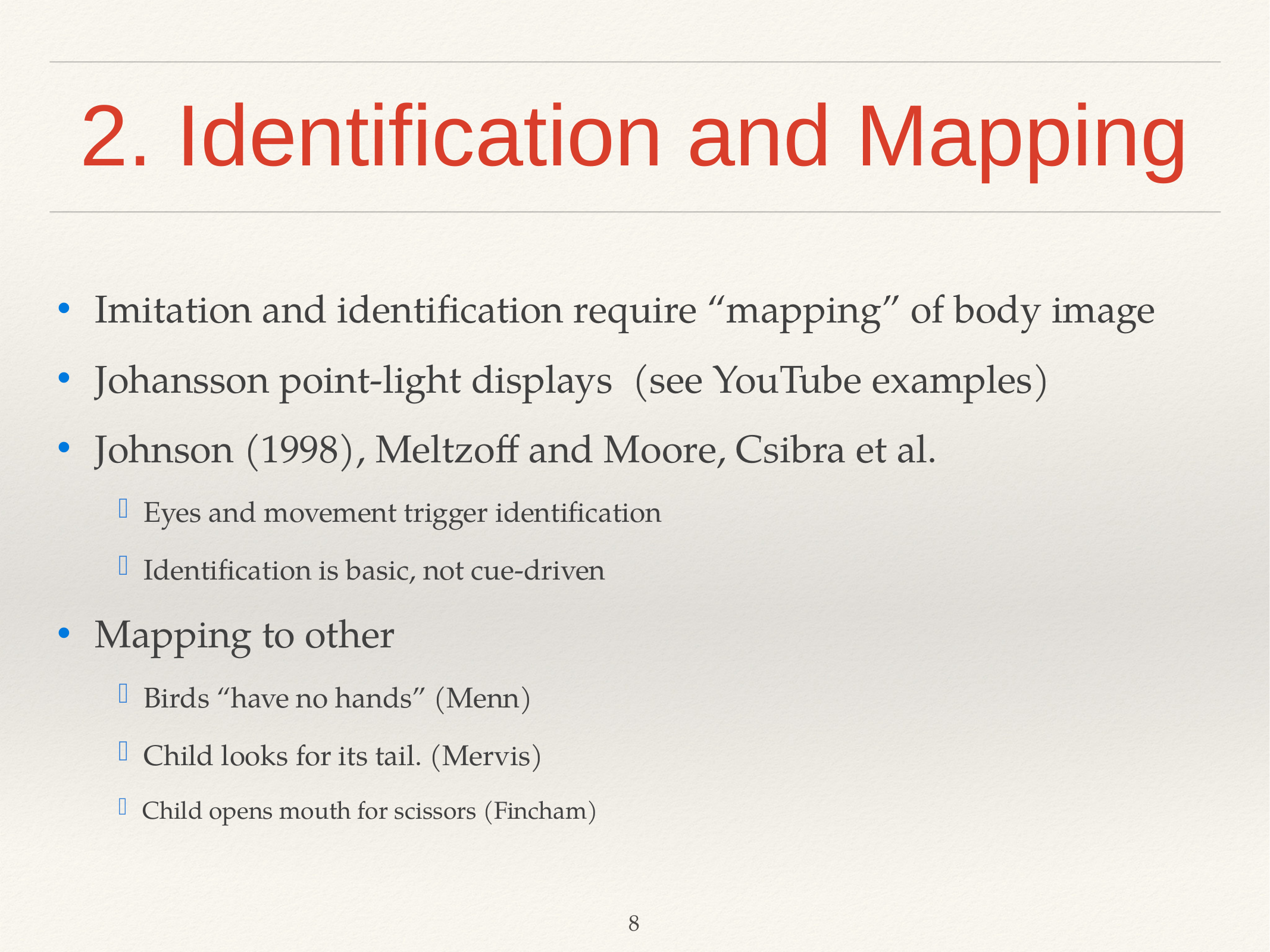

# 2. Identification and Mapping
Imitation and identification require “mapping” of body image
Johansson point-light displays  (see YouTube examples)
Johnson (1998), Meltzoff and Moore, Csibra et al.
Eyes and movement trigger identification
Identification is basic, not cue-driven
Mapping to other
Birds “have no hands” (Menn)
Child looks for its tail. (Mervis)
Child opens mouth for scissors (Fincham)
8